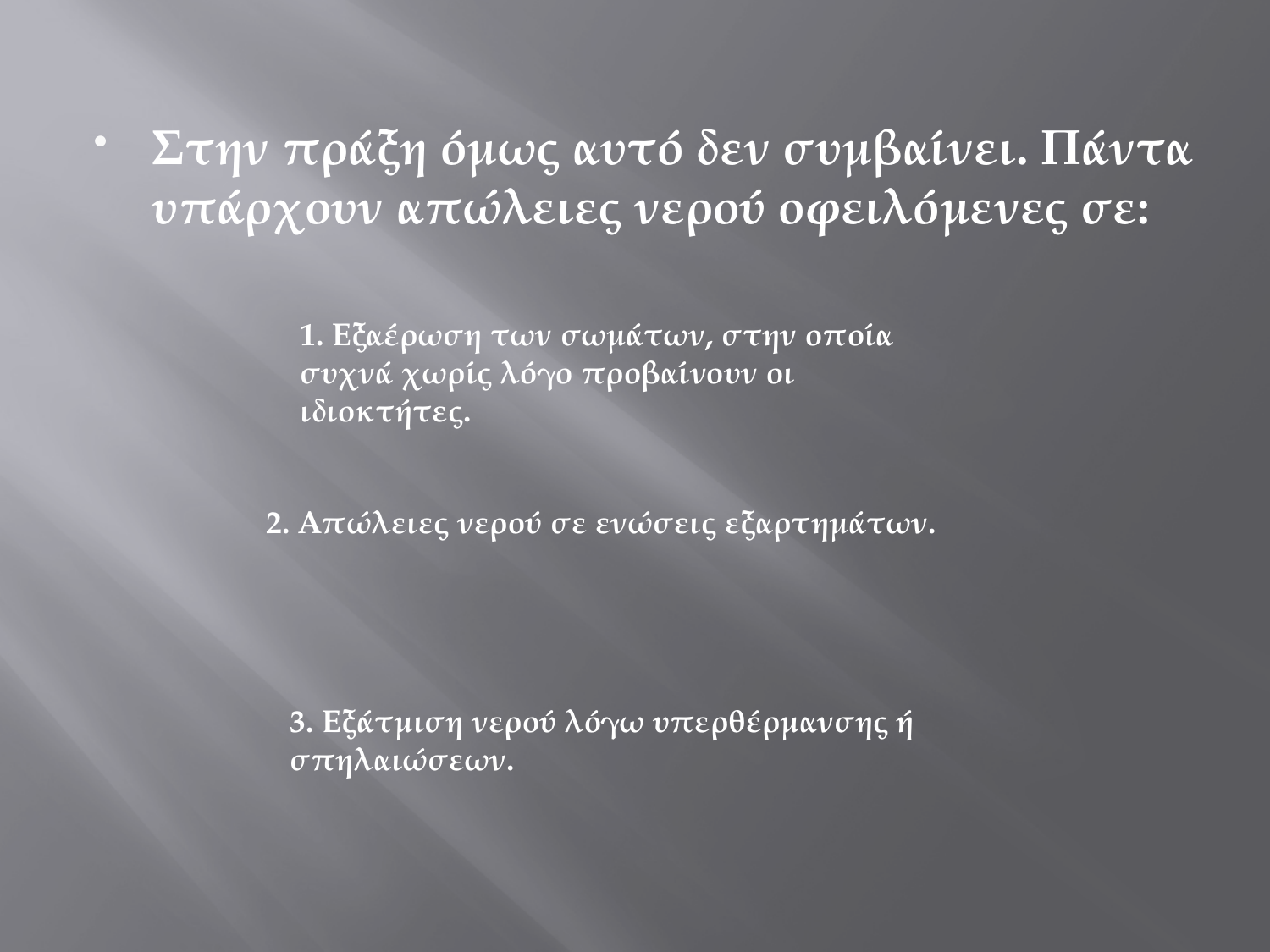

Στην πράξη όμως αυτό δεν συμβαίνει. Πάντα υπάρχουν απώλειες νερού οφειλόμενες σε:

1. Εξαέρωση των σωμάτων, στην οποία συχνά χωρίς λόγο προβαίνουν οι ιδιοκτήτες.
2. Απώλειες νερού σε ενώσεις εξαρτημάτων.
3. Εξάτμιση νερού λόγω υπερθέρμανσης ή σπηλαιώσεων.